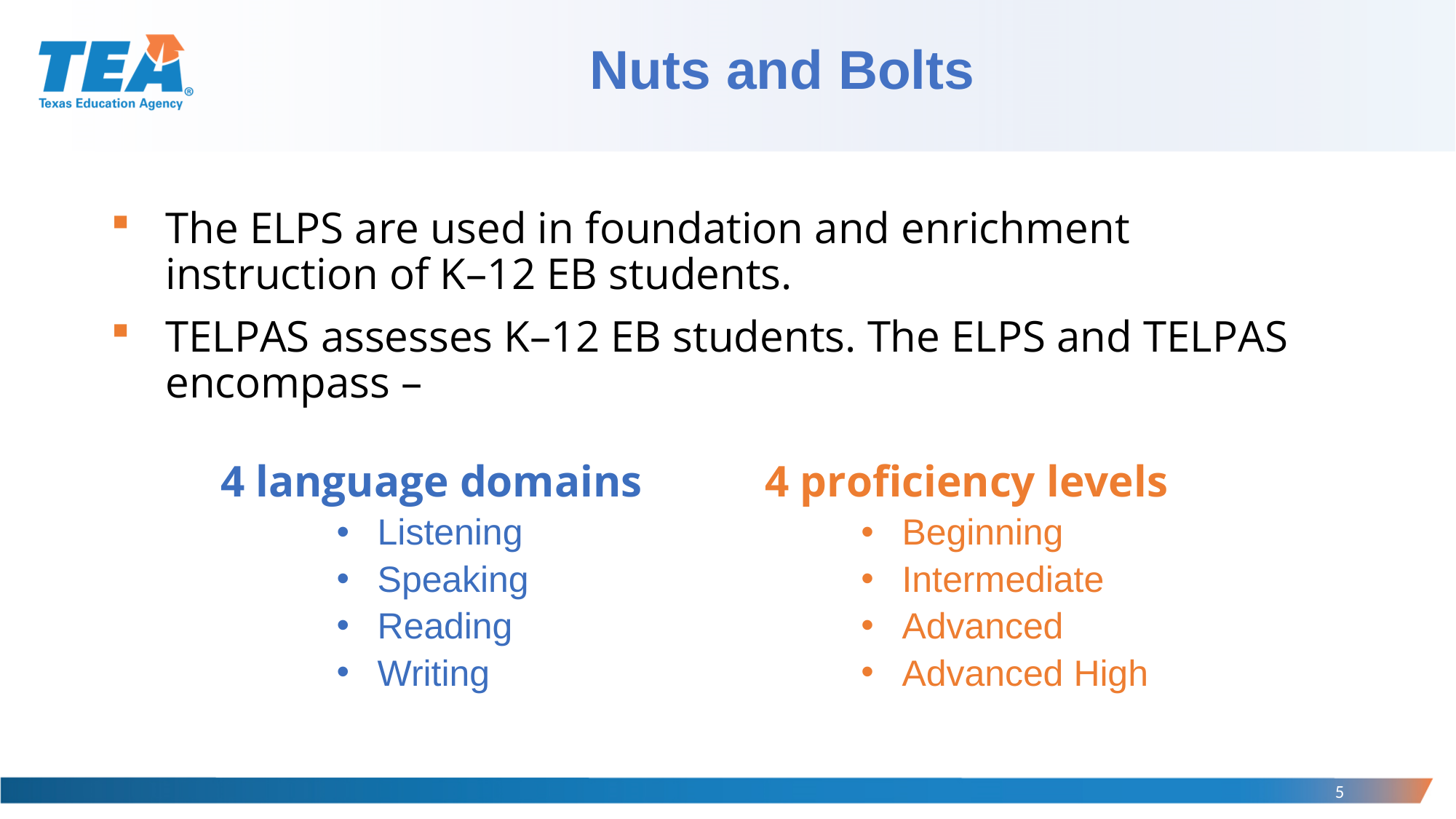

# Nuts and Bolts
The ELPS are used in foundation and enrichment instruction of K–12 EB students.
TELPAS assesses K–12 EB students. The ELPS and TELPAS encompass –

4 language domains
Listening
Speaking
Reading
Writing

4 proficiency levels
Beginning
Intermediate
Advanced
Advanced High

5